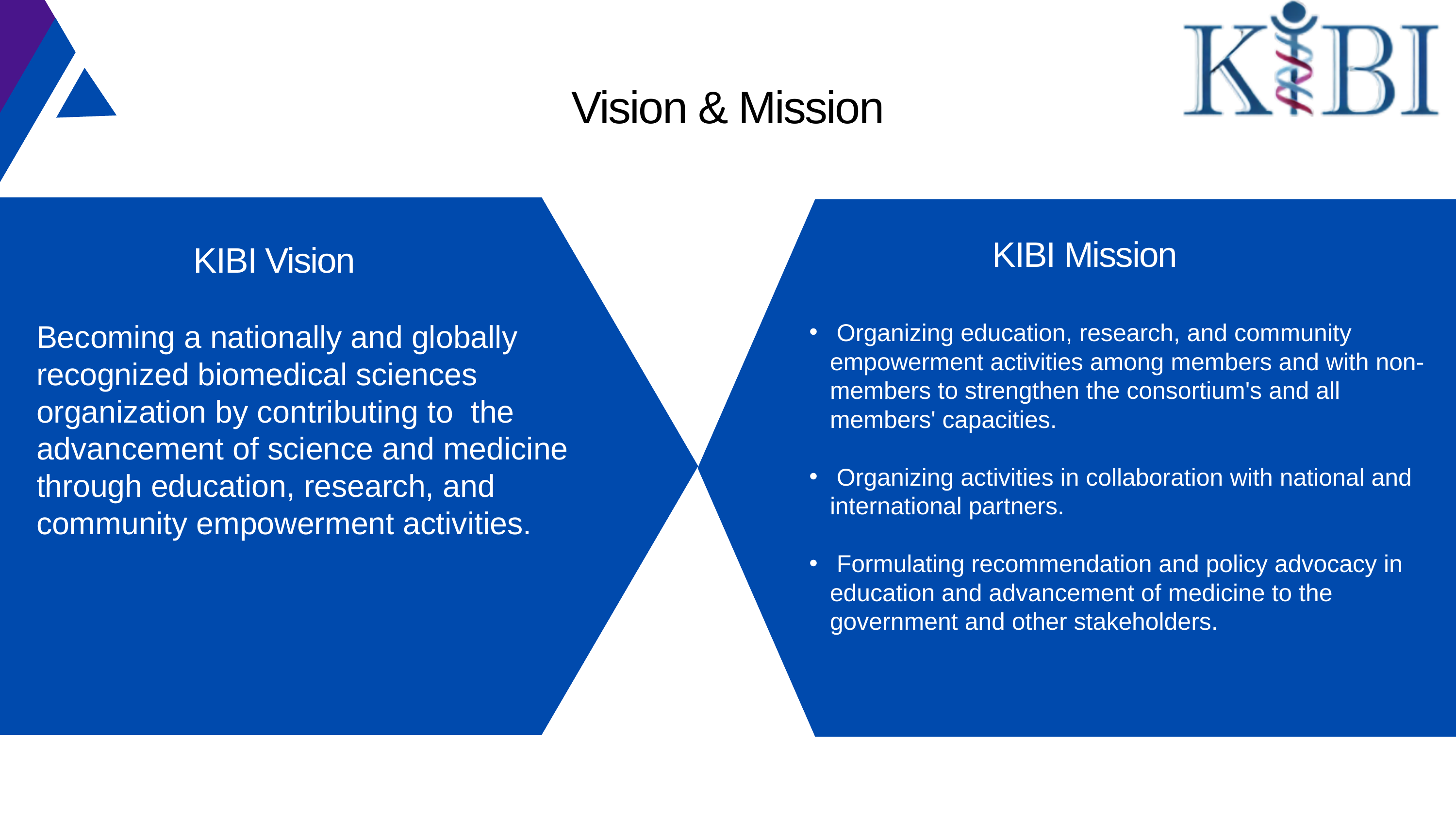

Vision & Mission

KIBI Mission
KIBI Vision

 Organizing education, research, and community empowerment activities among members and with non-members to strengthen the consortium's and all members' capacities.

 Organizing activities in collaboration with national and international partners.

 Formulating recommendation and policy advocacy in education and advancement of medicine to the government and other stakeholders.

Becoming a nationally and globally recognized biomedical sciences organization by contributing to  the advancement of science and medicine through education, research, and community empowerment activities.